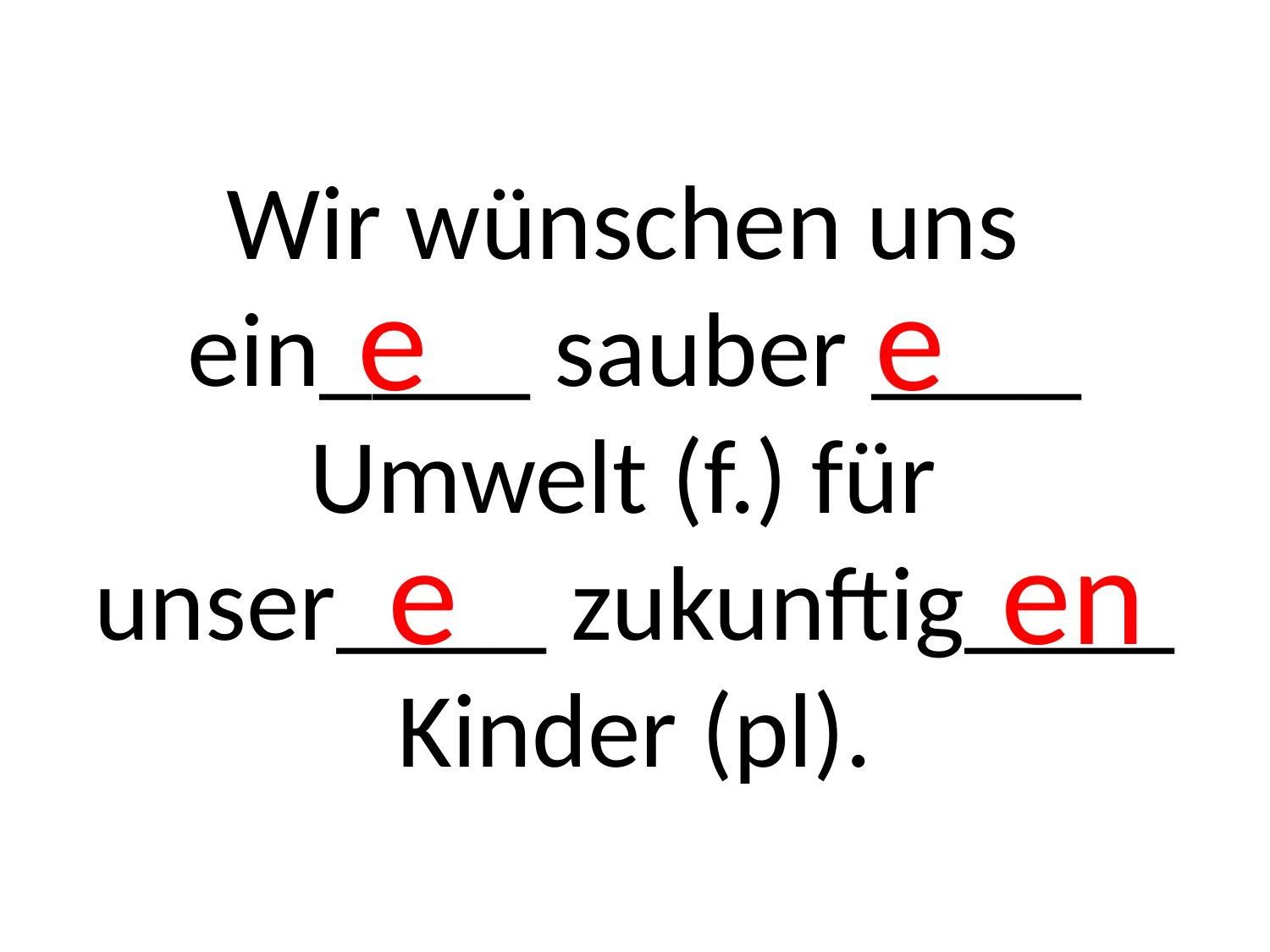

# Wir wünschen uns ein____ sauber ____ Umwelt (f.) für unser____ zukunftig____ Kinder (pl).
e              e
e                 en